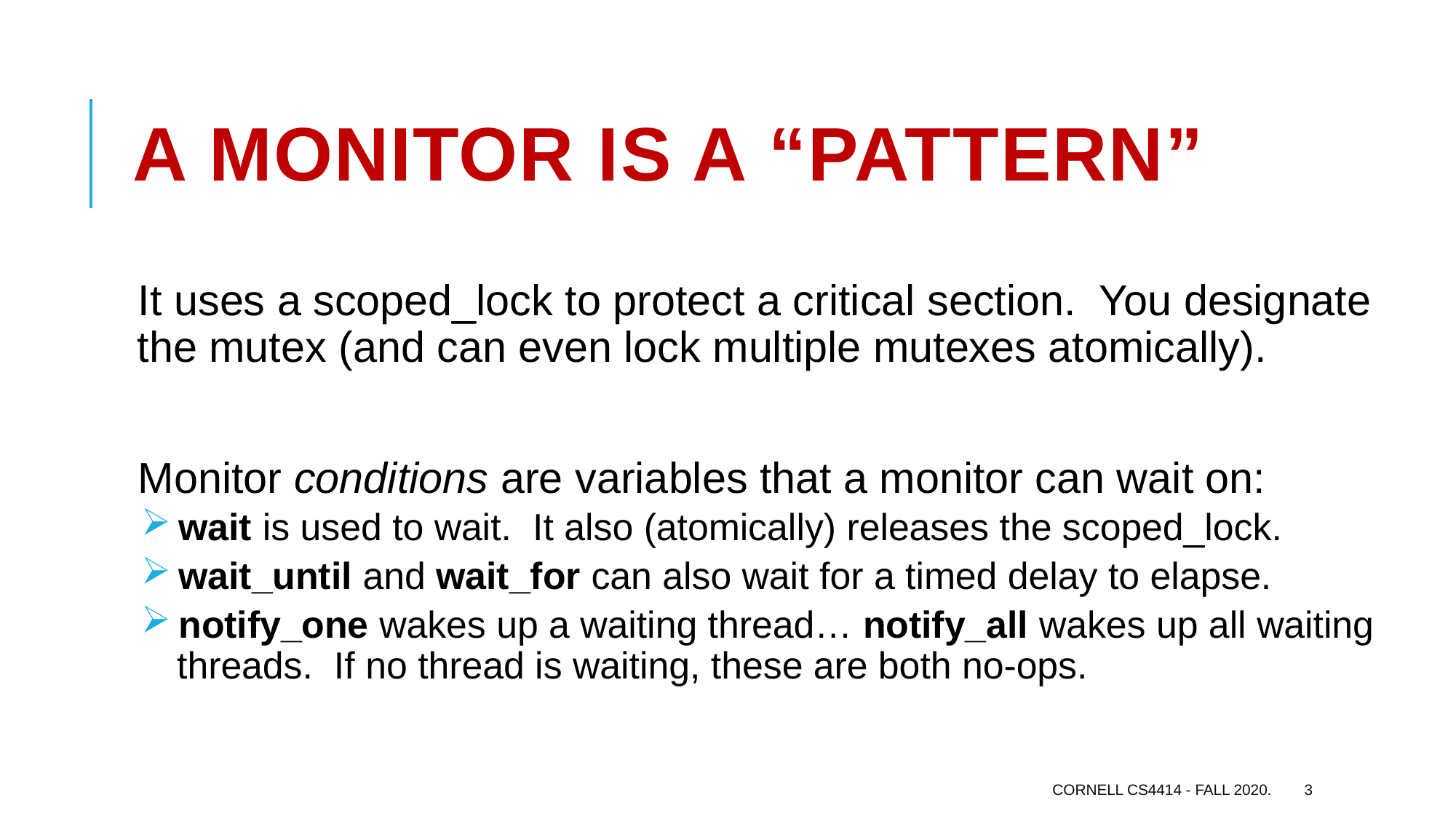

# A monitor is a “pattern”
It uses a scoped_lock to protect a critical section.  You designate the mutex (and can even lock multiple mutexes atomically).

Monitor conditions are variables that a monitor can wait on:
 wait is used to wait.  It also (atomically) releases the scoped_lock.
 wait_until and wait_for can also wait for a timed delay to elapse.
 notify_one wakes up a waiting thread… notify_all wakes up all waiting
  threads.  If no thread is waiting, these are both no-ops.
Cornell CS4414 - Fall 2020.
3